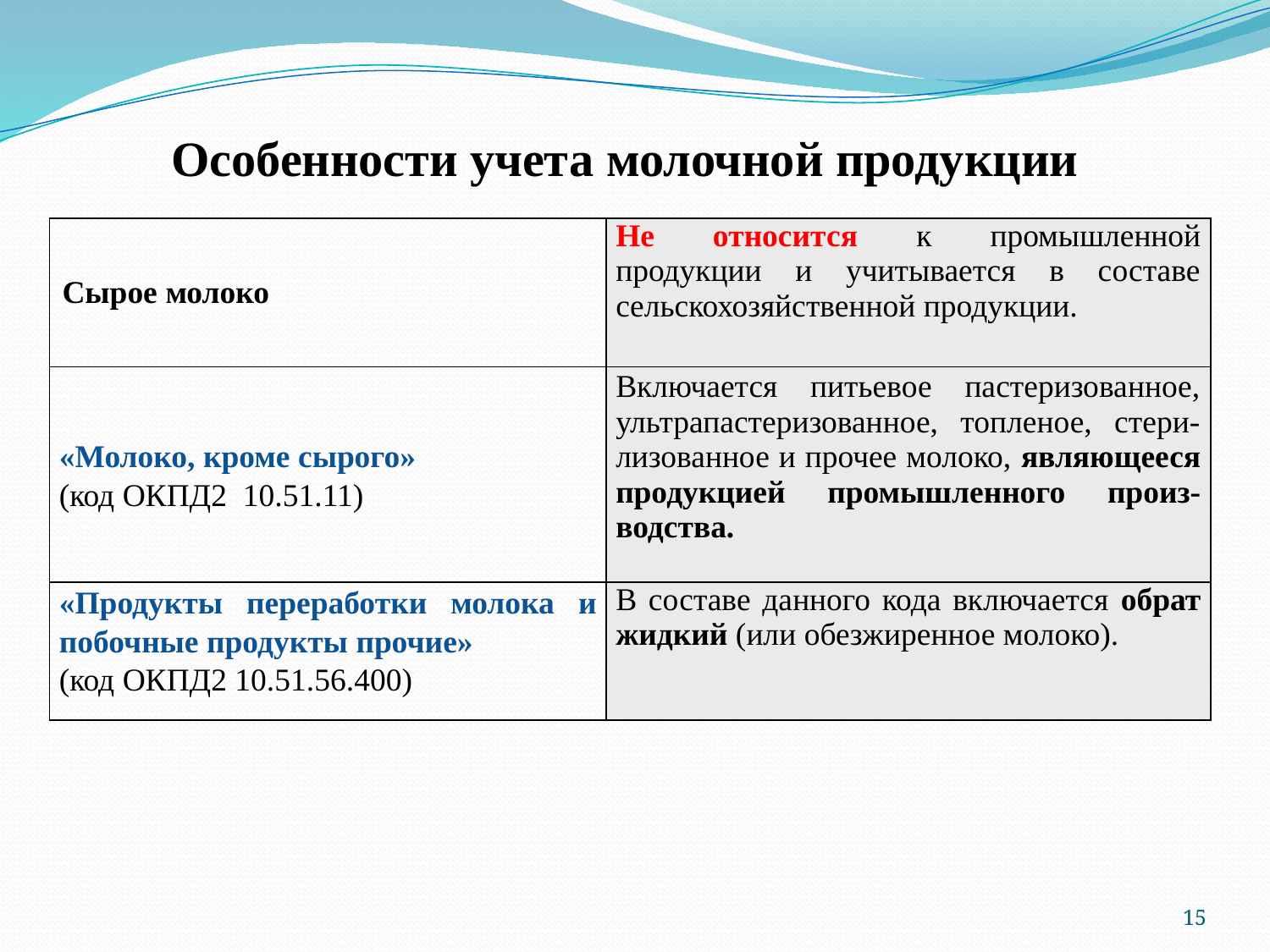

# Особенности учета молочной продукции
| Сырое молоко | Не относится к промышленной продукции и учитывается в составе сельскохозяйственной продукции. |
| --- | --- |
| «Молоко, кроме сырого» (код ОКПД2 10.51.11) | Включается питьевое пастеризованное, ультрапастеризованное, топленое, стери-лизованное и прочее молоко, являющееся продукцией промышленного произ-водства. |
| «Продукты переработки молока и побочные продукты прочие» (код ОКПД2 10.51.56.400) | В составе данного кода включается обрат жидкий (или обезжиренное молоко). |
15